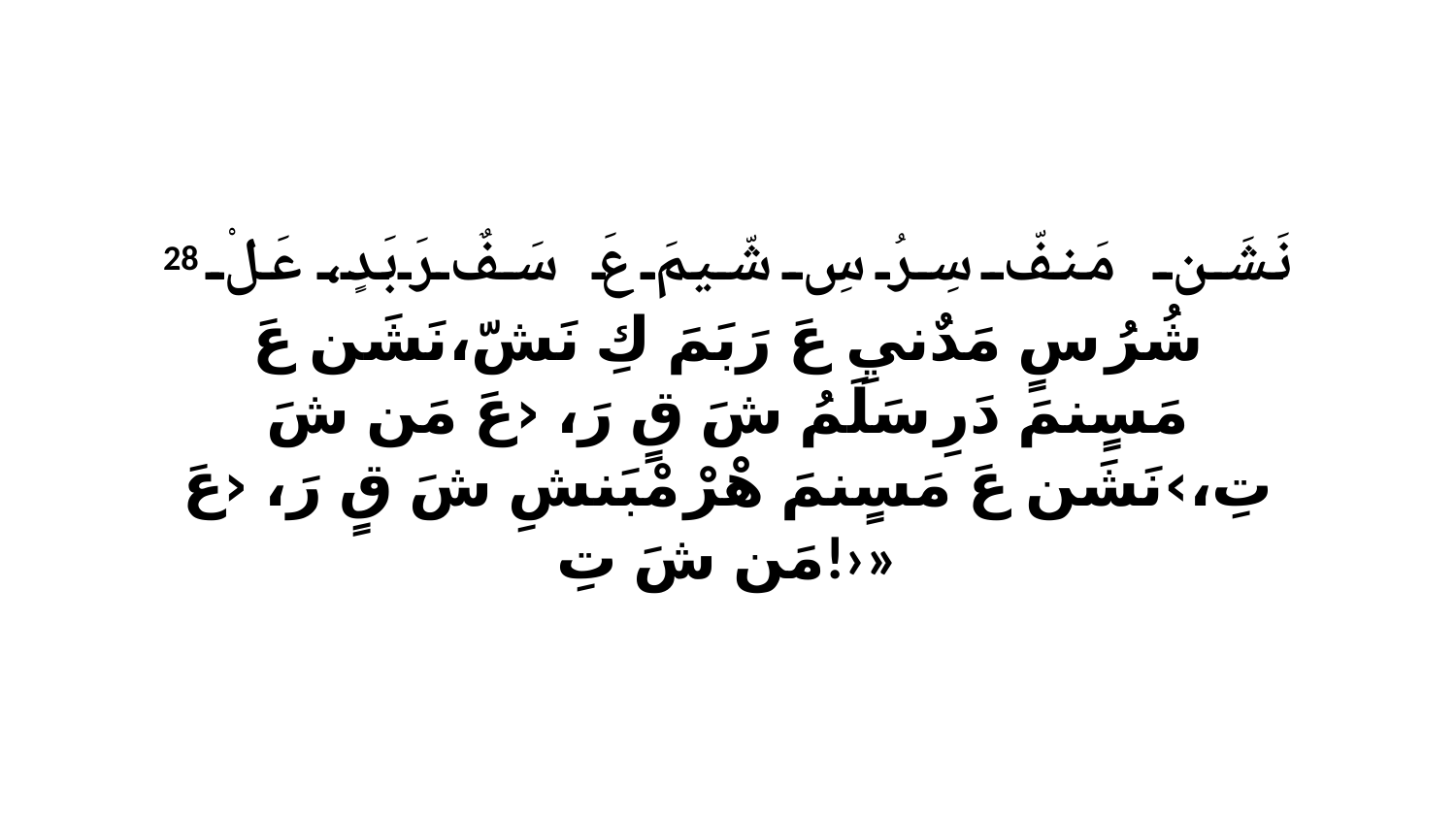

28 نَشَن مَنفّ سِرُ سِ شّيمَ عَ سَفٌ رَبَدٍ، عَلْ شُرُ سٍ مَدٌنيِ عَ رَبَمَ كِ نَشّ،نَشَن عَ مَسٍنمَ دَرِ سَلَمُ شَ قٍ رَ، ‹عَ مَن شَ تِ،›نَشَن عَ مَسٍنمَ هْرْ مْبَنشِ شَ قٍ رَ، ‹عَ مَن شَ تِ!›»